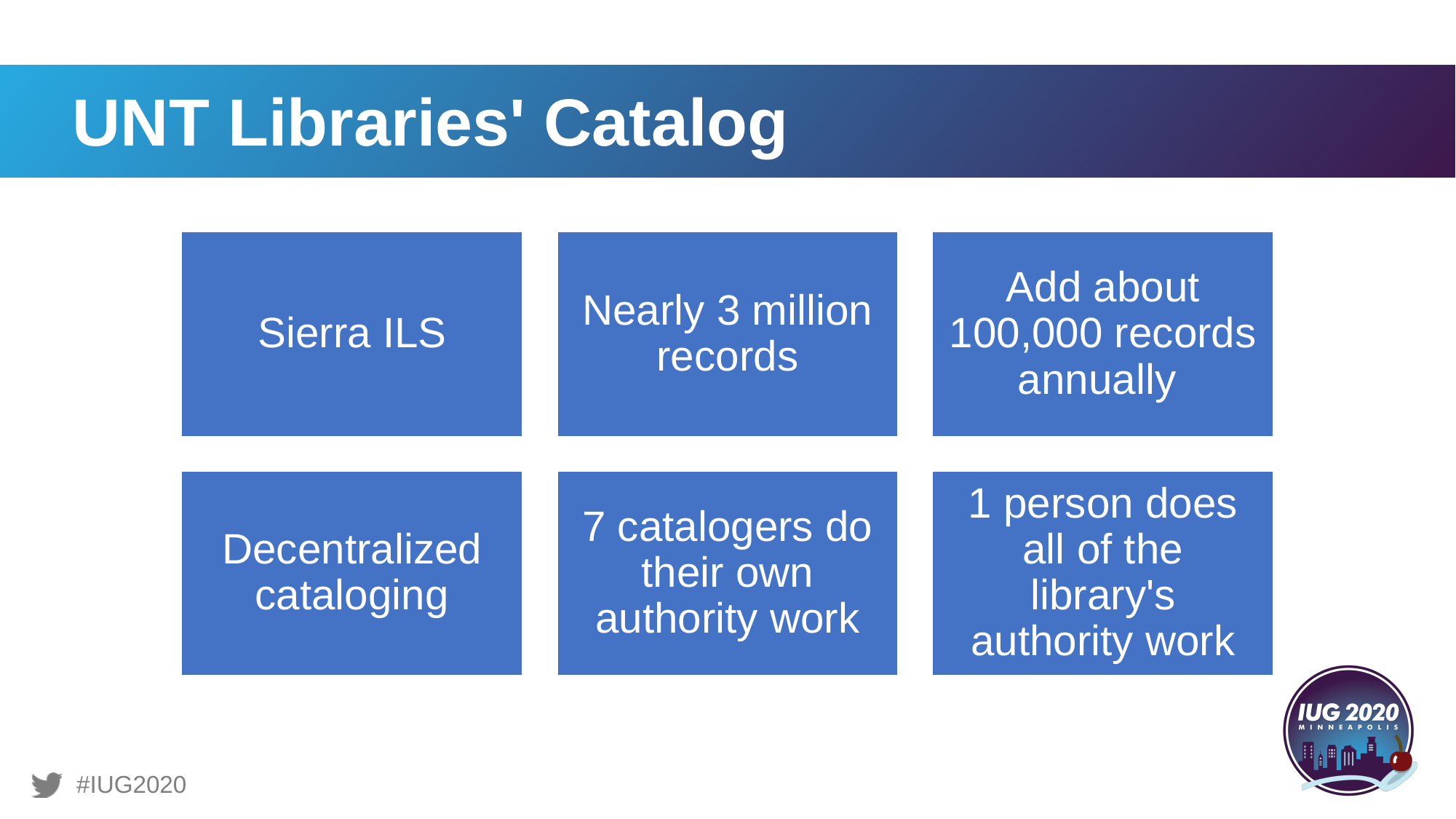

11
# UNT Libraries' Catalog
Sierra ILS
Nearly 3 million records
Add about 100,000 records annually
Decentralized cataloging
7 catalogers do their own authority work
1 person does all of the library's authority work